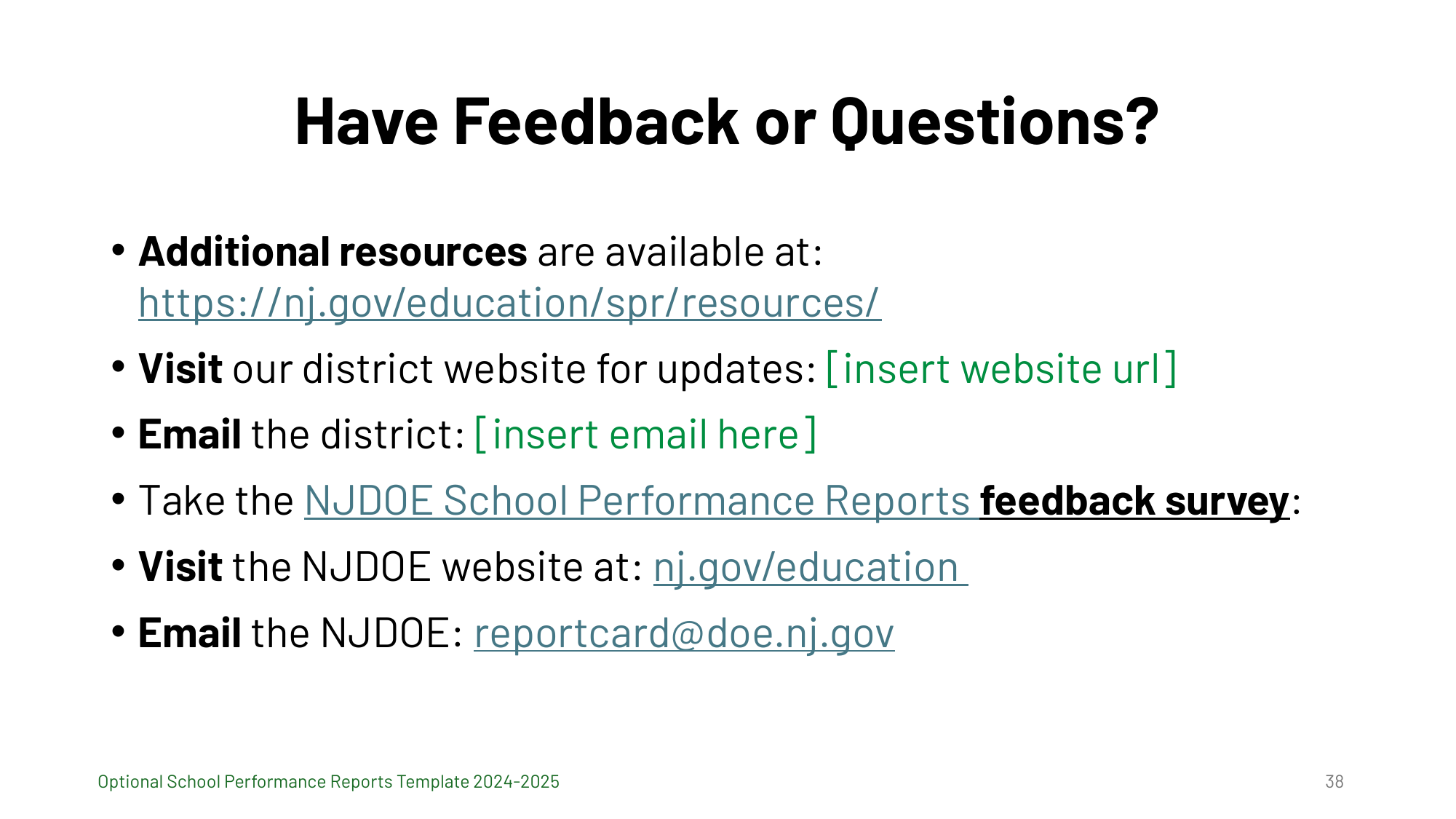

# Have Feedback or Questions?
Additional resources are available at: https://nj.gov/education/spr/resources/
Visit our district website for updates: [insert website url]
Email the district: [insert email here]
Take the NJDOE School Performance Reports feedback survey:
Visit the NJDOE website at: nj.gov/education
Email the NJDOE: reportcard@doe.nj.gov
38